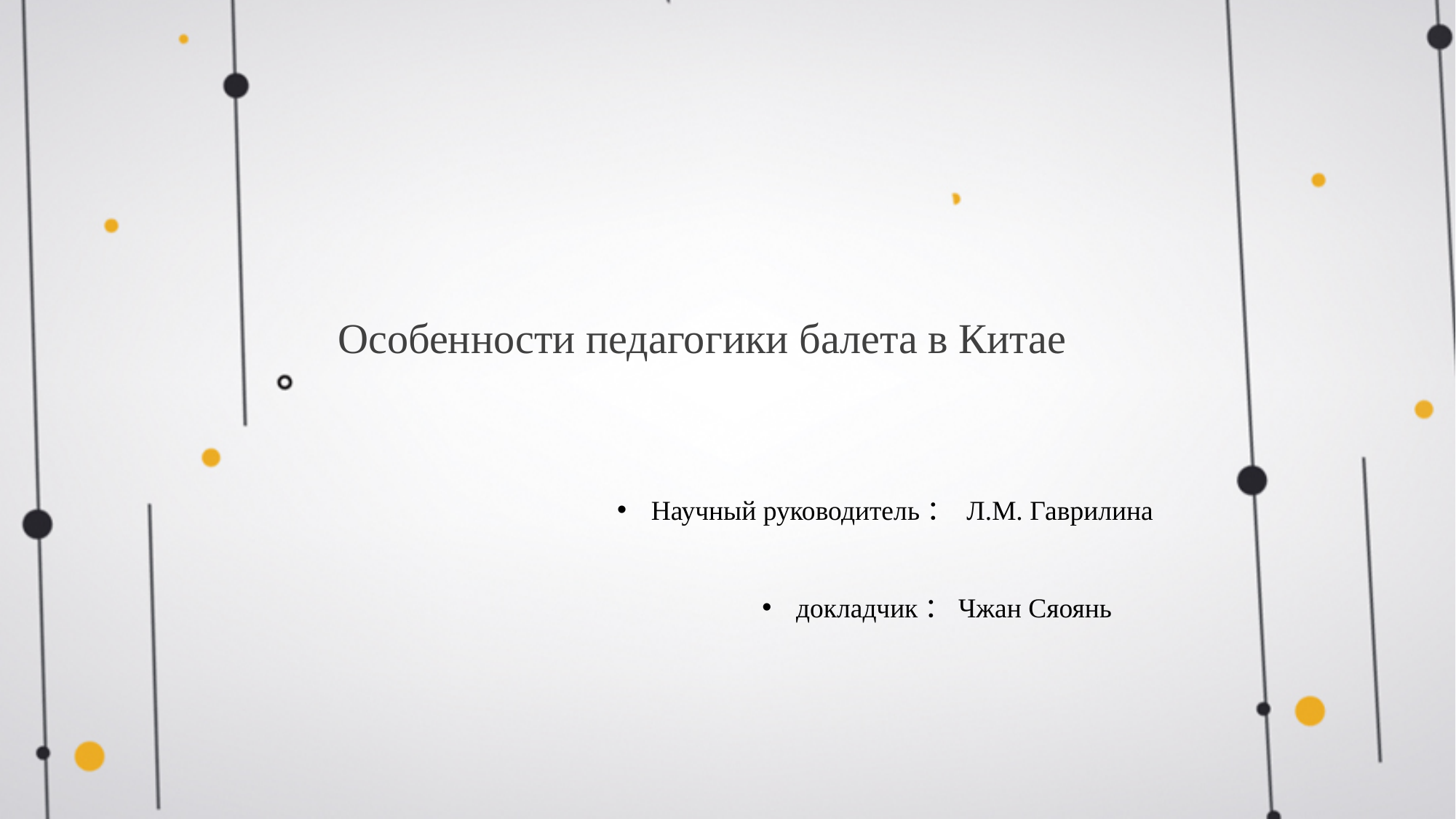

Особенности педагогики балета в Китае
Научный руководитель： Л.М. Гаврилина
докладчик：Чжан Сяоянь